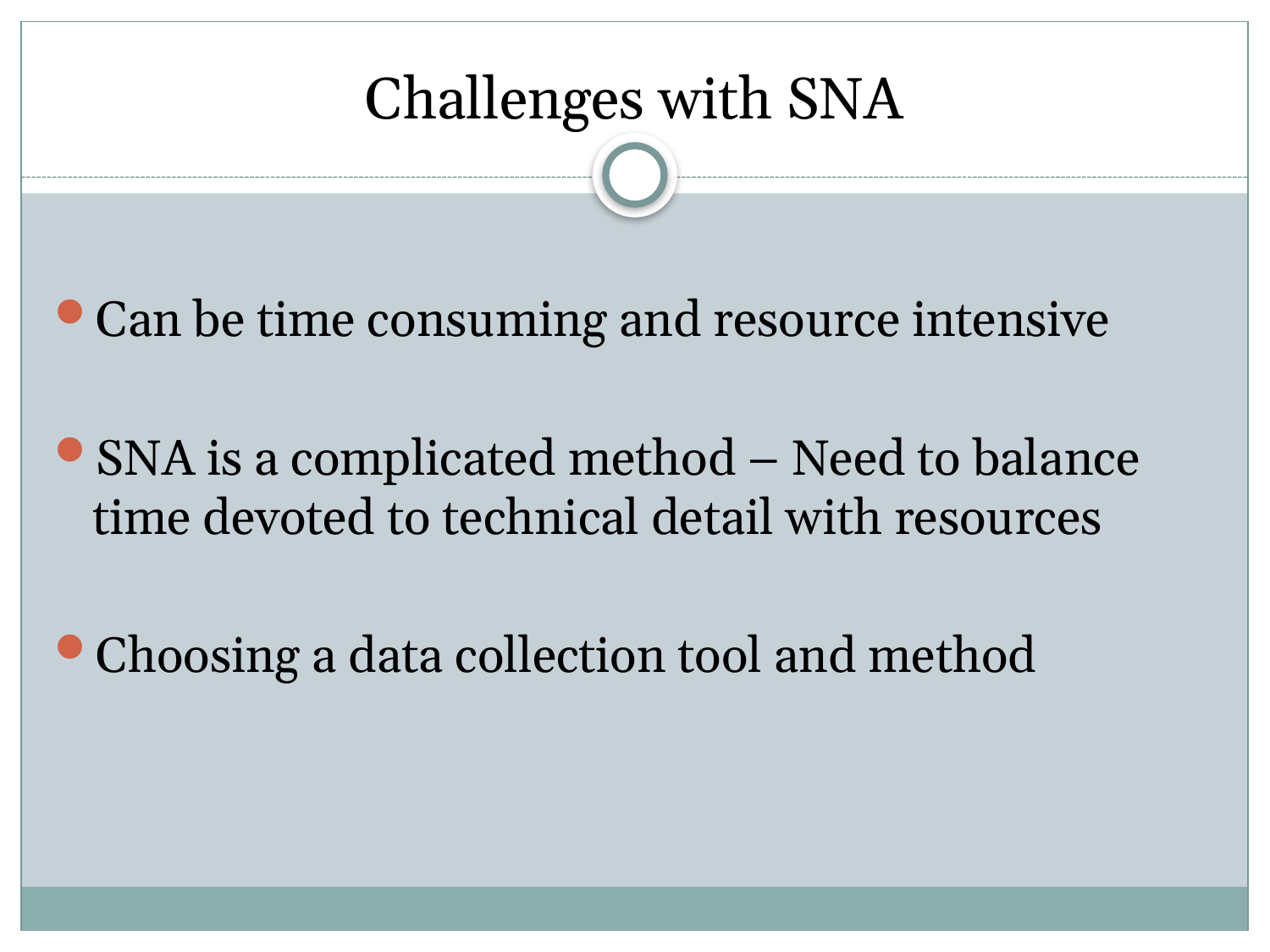

# Challenges with SNA

Can be time consuming and resource intensive

SNA is a complicated method – Need to balance time devoted to technical detail with resources

Choosing a data collection tool and method